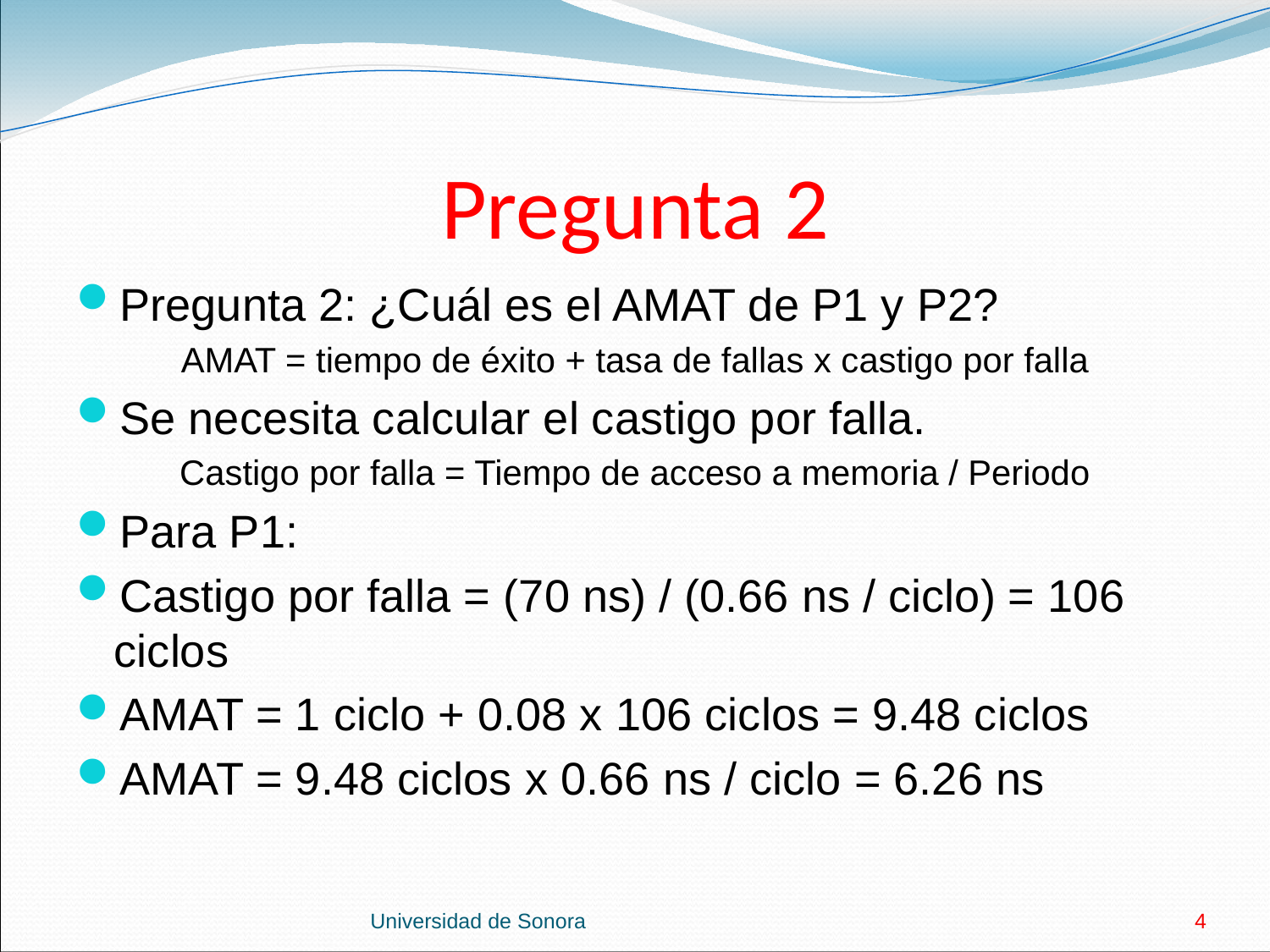

# Pregunta 2
Pregunta 2: ¿Cuál es el AMAT de P1 y P2?
AMAT = tiempo de éxito + tasa de fallas x castigo por falla
Se necesita calcular el castigo por falla.
Castigo por falla = Tiempo de acceso a memoria / Periodo
Para P1:
Castigo por falla = (70 ns) / (0.66 ns / ciclo) = 106 ciclos
AMAT = 1 ciclo + 0.08 x 106 ciclos = 9.48 ciclos
AMAT = 9.48 ciclos x 0.66 ns / ciclo = 6.26 ns
Universidad de Sonora
4